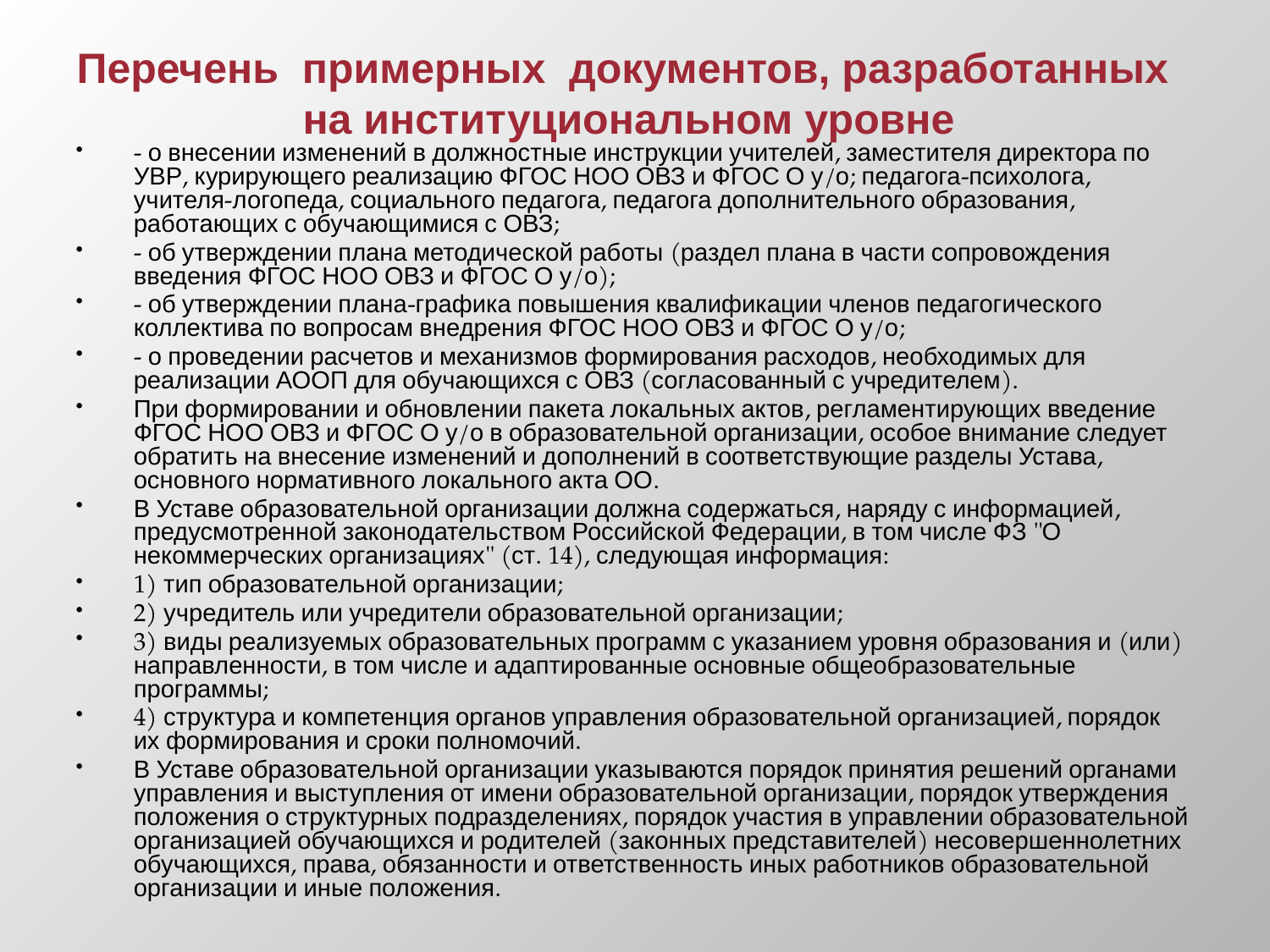

# Перечень  примерных  документов, разработанных  на институциональном уровне
- о внесении изменений в должностные инструкции учителей, заместителя директора по УВР, курирующего реализацию ФГОС НОО ОВЗ и ФГОС О у/о; педагога-психолога, учителя-логопеда, социального педагога, педагога дополнительного образования, работающих с обучающимися с ОВЗ;
- об утверждении плана методической работы (раздел плана в части сопровождения введения ФГОС НОО ОВЗ и ФГОС О у/о);
- об утверждении плана-графика повышения квалификации членов педагогического коллектива по вопросам внедрения ФГОС НОО ОВЗ и ФГОС О у/о;
- о проведении расчетов и механизмов формирования расходов, необходимых для реализации АООП для обучающихся с ОВЗ (согласованный с учредителем).
При формировании и обновлении пакета локальных актов, регламентирующих введение ФГОС НОО ОВЗ и ФГОС О у/о в образовательной организации, особое внимание следует обратить на внесение изменений и дополнений в соответствующие разделы Устава, основного нормативного локального акта ОО.
В Уставе образовательной организации должна содержаться, наряду с информацией, предусмотренной законодательством Российской Федерации, в том числе ФЗ "О некоммерческих организациях" (ст. 14), следующая информация:
1) тип образовательной организации;
2) учредитель или учредители образовательной организации;
3) виды реализуемых образовательных программ с указанием уровня образования и (или) направленности, в том числе и адаптированные основные общеобразовательные программы;
4) структура и компетенция органов управления образовательной организацией, порядок их формирования и сроки полномочий.
В Уставе образовательной организации указываются порядок принятия решений органами управления и выступления от имени образовательной организации, порядок утверждения положения о структурных подразделениях, порядок участия в управлении образовательной организацией обучающихся и родителей (законных представителей) несовершеннолетних обучающихся, права, обязанности и ответственность иных работников образовательной организации и иные положения.